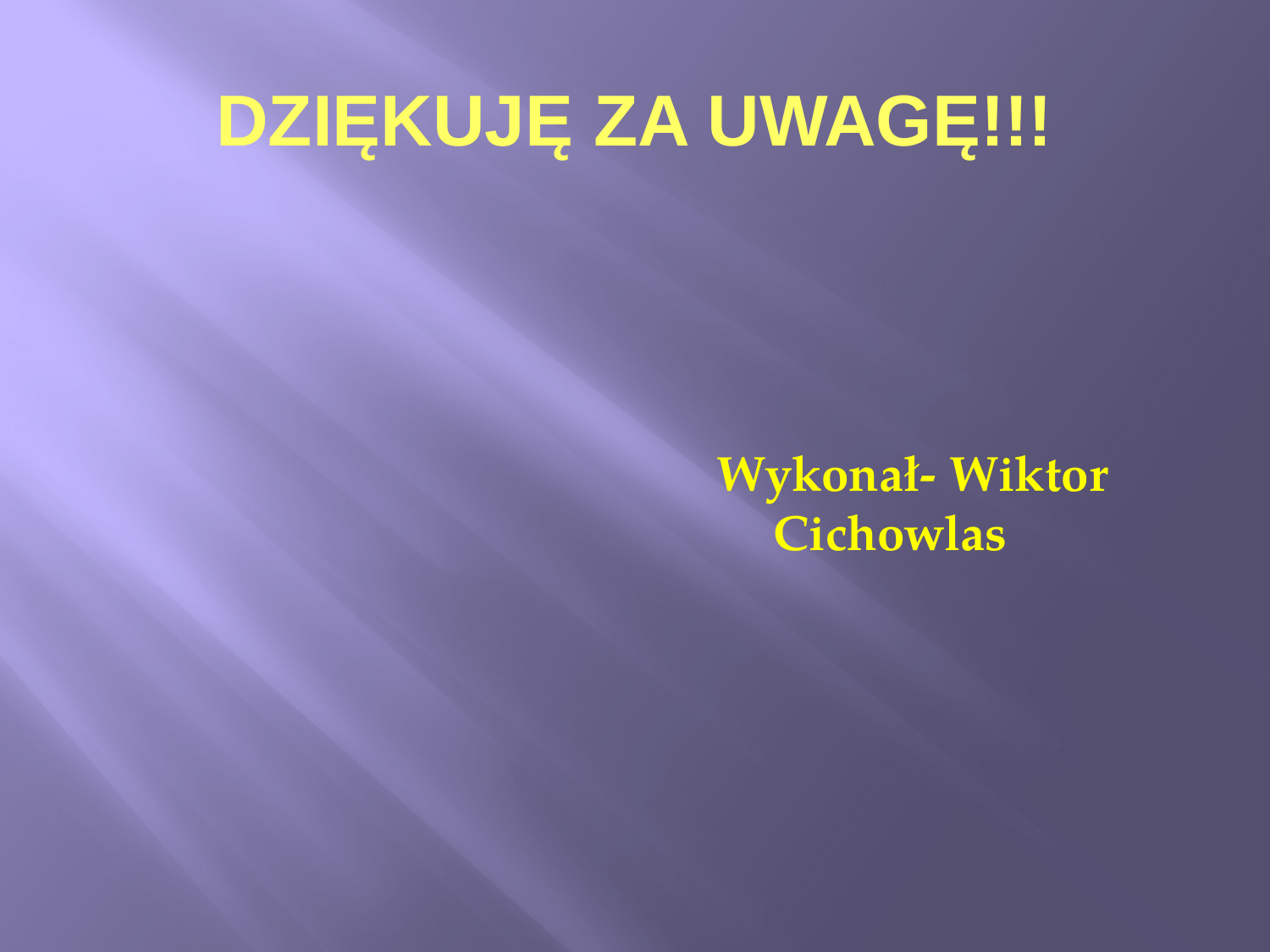

# DZIĘKUJĘ ZA UWAGĘ!!!

Wykonał- Wiktor Cichowlas